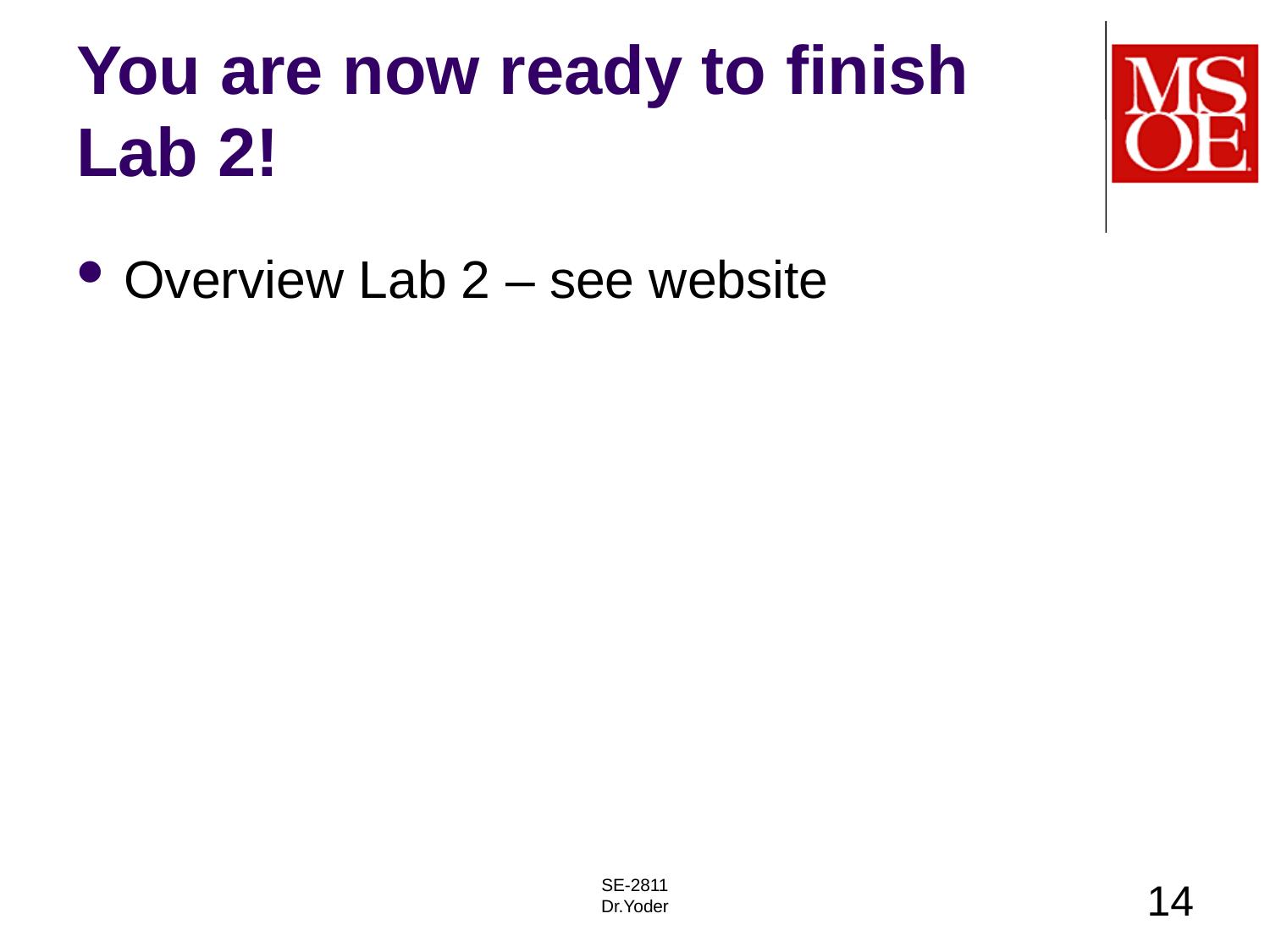

# You are now ready to finish Lab 2!
Overview Lab 2 – see website
SE-2811
Dr.Yoder
14